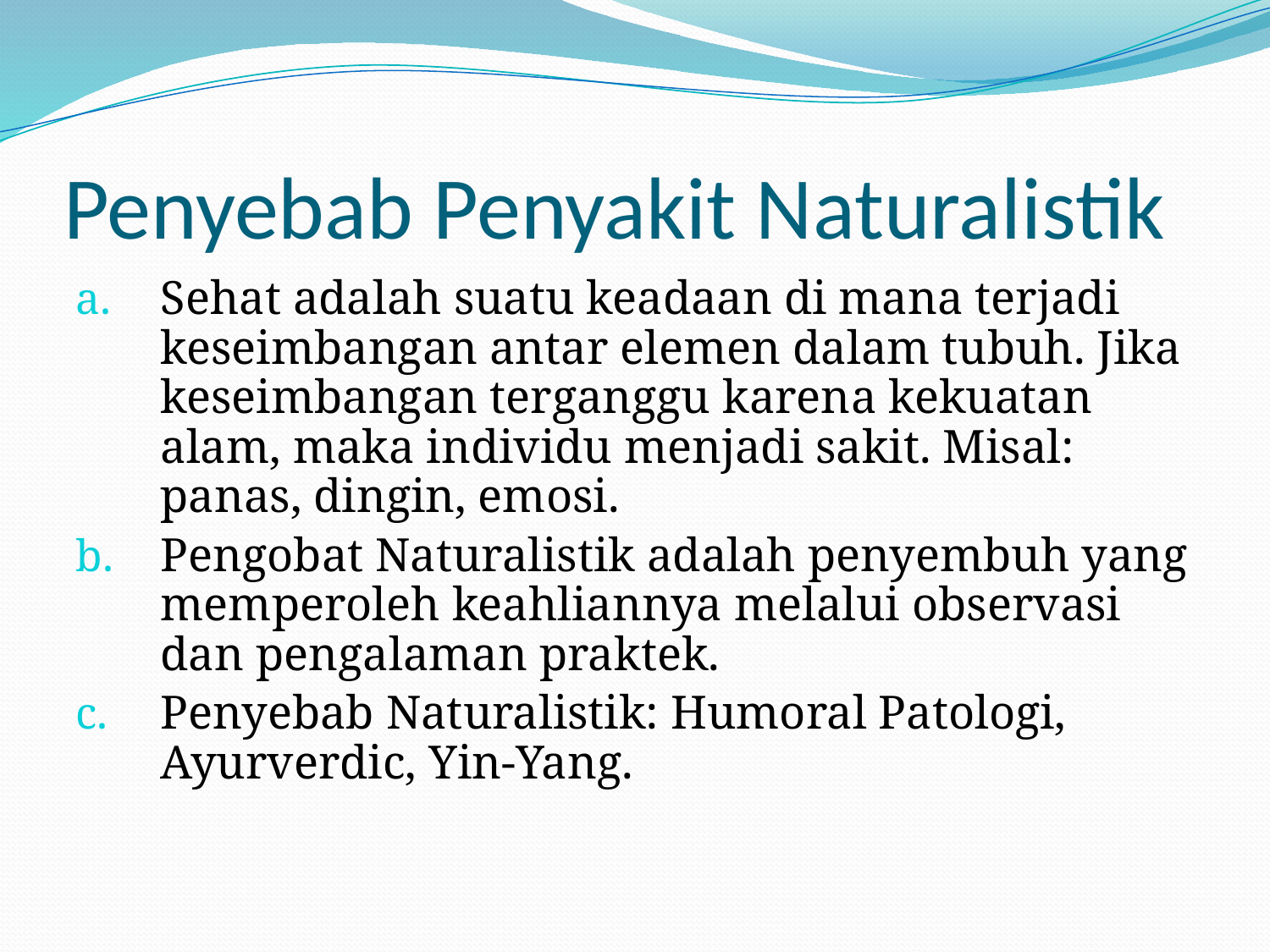

# Penyebab Penyakit Naturalistik
Sehat adalah suatu keadaan di mana terjadi keseimbangan antar elemen dalam tubuh. Jika keseimbangan terganggu karena kekuatan alam, maka individu menjadi sakit. Misal: panas, dingin, emosi.
Pengobat Naturalistik adalah penyembuh yang memperoleh keahliannya melalui observasi dan pengalaman praktek.
Penyebab Naturalistik: Humoral Patologi, Ayurverdic, Yin-Yang.